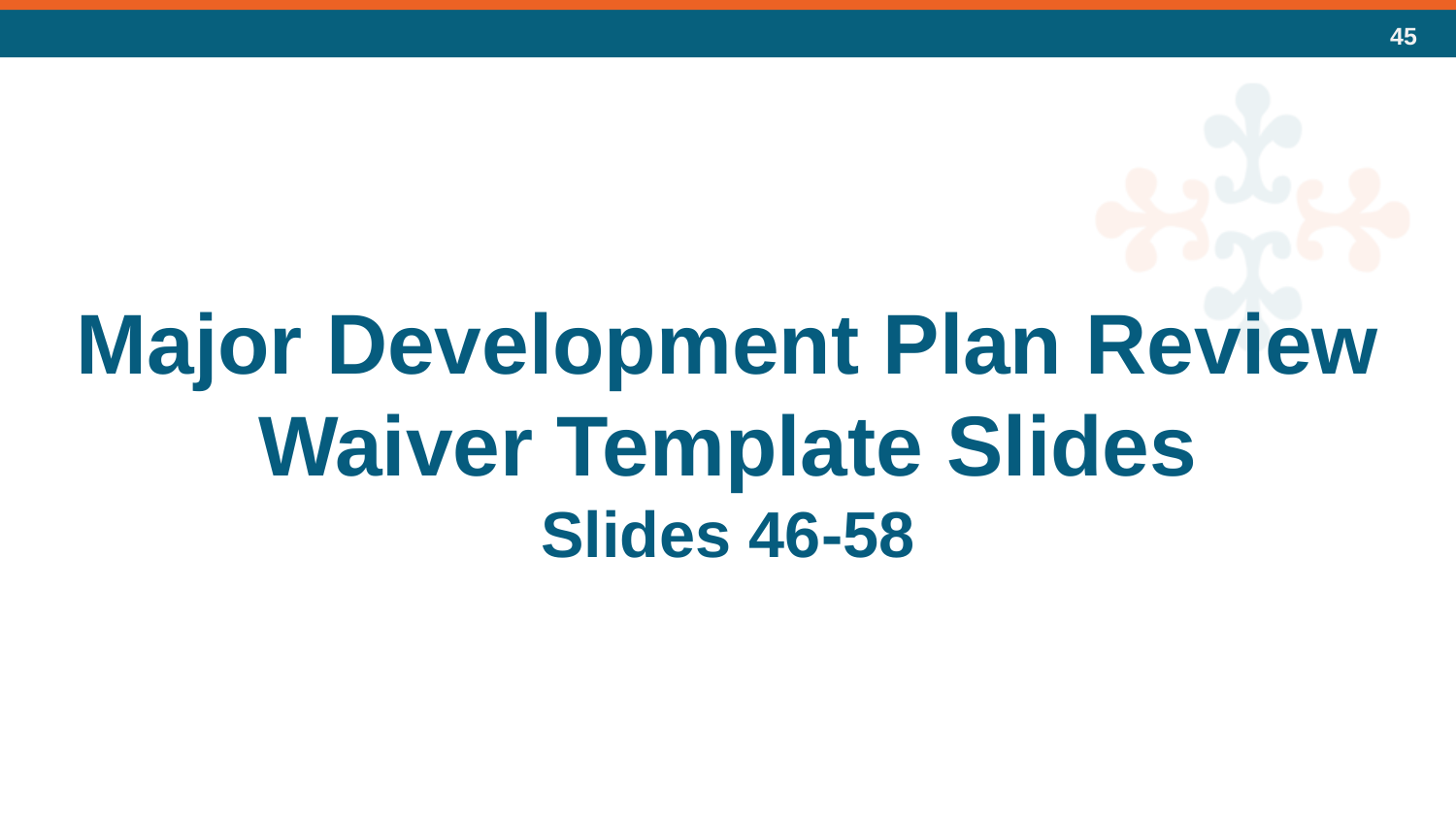

Major Development Plan Review Waiver Template Slides
Slides 46-58